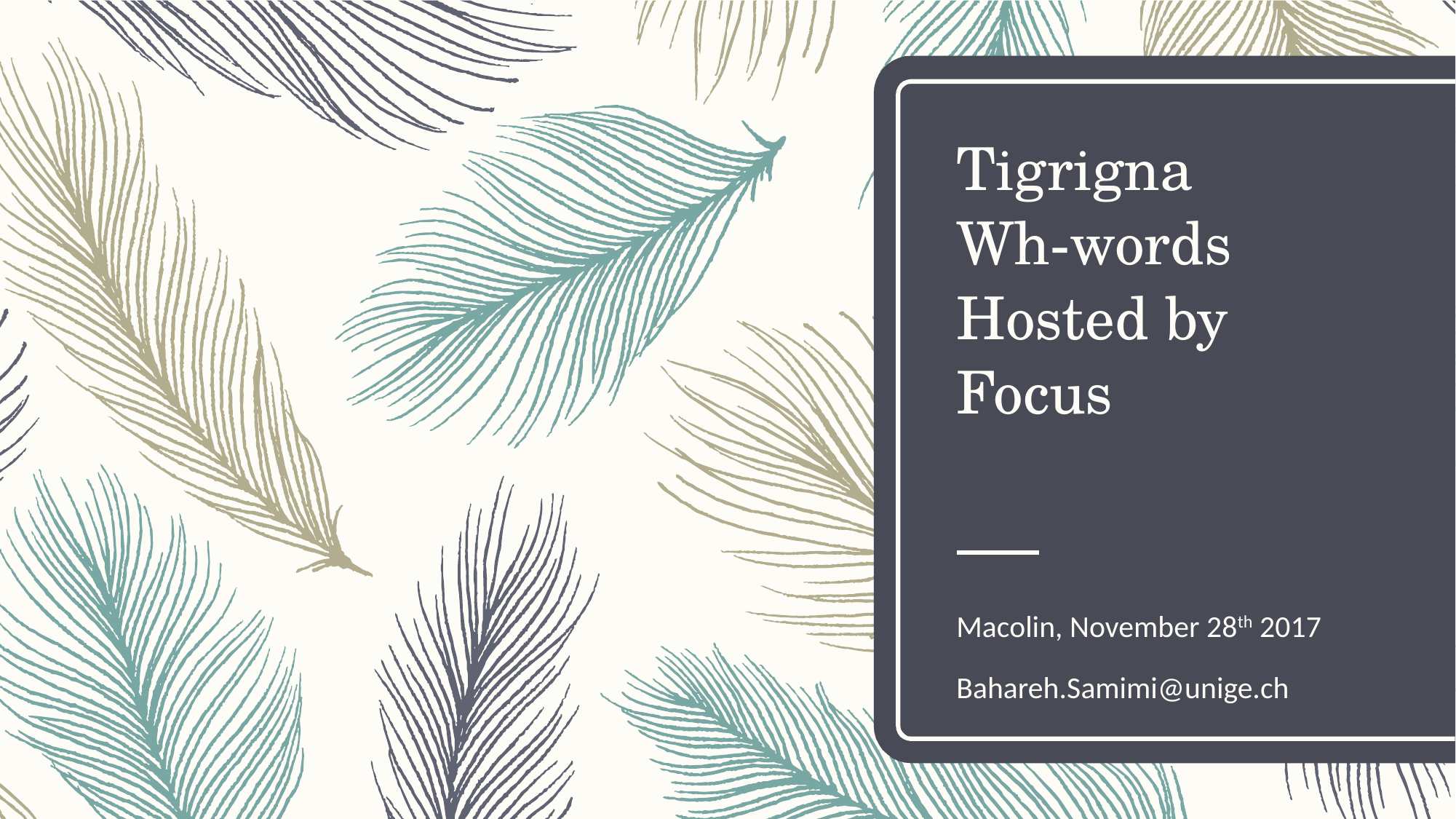

# Tigrigna Wh-words Hosted by Focus
Macolin, November 28th 2017
Bahareh.Samimi@unige.ch